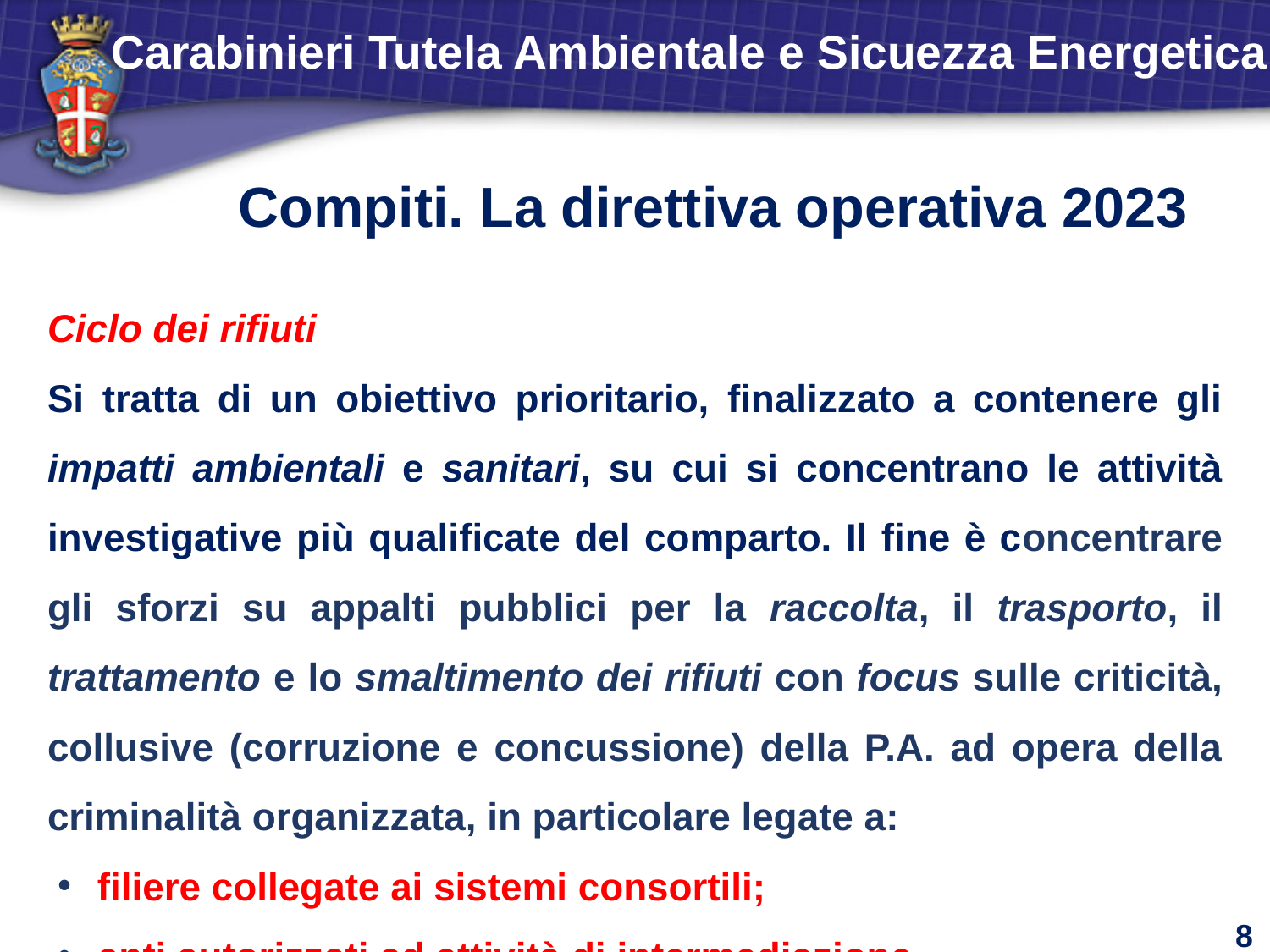

Carabinieri Tutela Ambientale e Sicuezza Energetica
Compiti. La direttiva operativa 2023
Ciclo dei rifiuti
Si tratta di un obiettivo prioritario, finalizzato a contenere gli impatti ambientali e sanitari, su cui si concentrano le attività investigative più qualificate del comparto. Il fine è concentrare gli sforzi su appalti pubblici per la raccolta, il trasporto, il trattamento e lo smaltimento dei rifiuti con focus sulle criticità, collusive (corruzione e concussione) della P.A. ad opera della criminalità organizzata, in particolare legate a:
filiere collegate ai sistemi consortili;
enti autorizzati ad attività di intermediazione

8